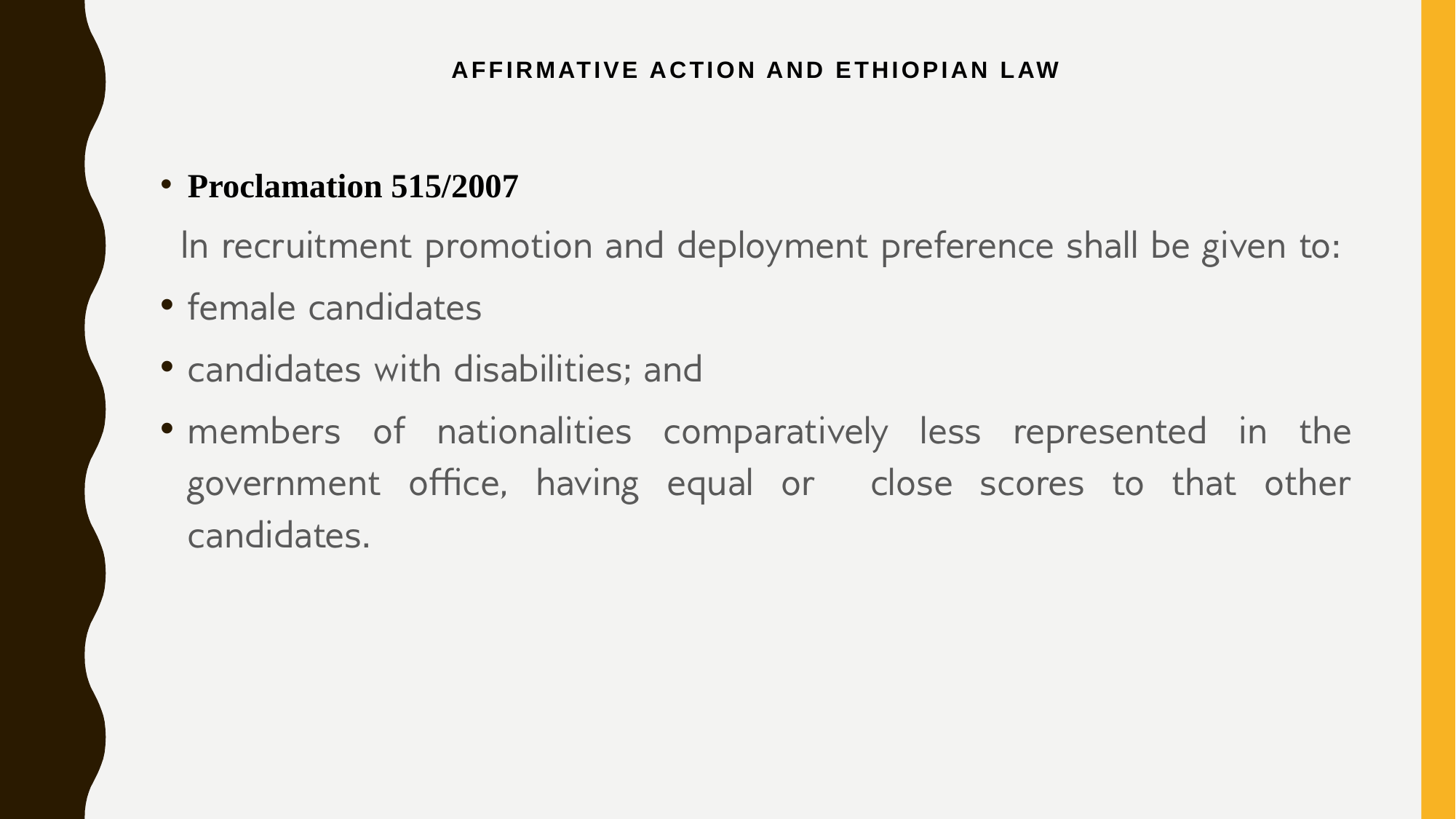

# Affirmative Action and ETHIOPIAN law
Proclamation 515/2007
  In recruitment promotion and deployment preference shall be given to:
female candidates
candidates with disabilities; and
members of nationalities comparatively less represented in the government office, having equal or  close scores to that other candidates.